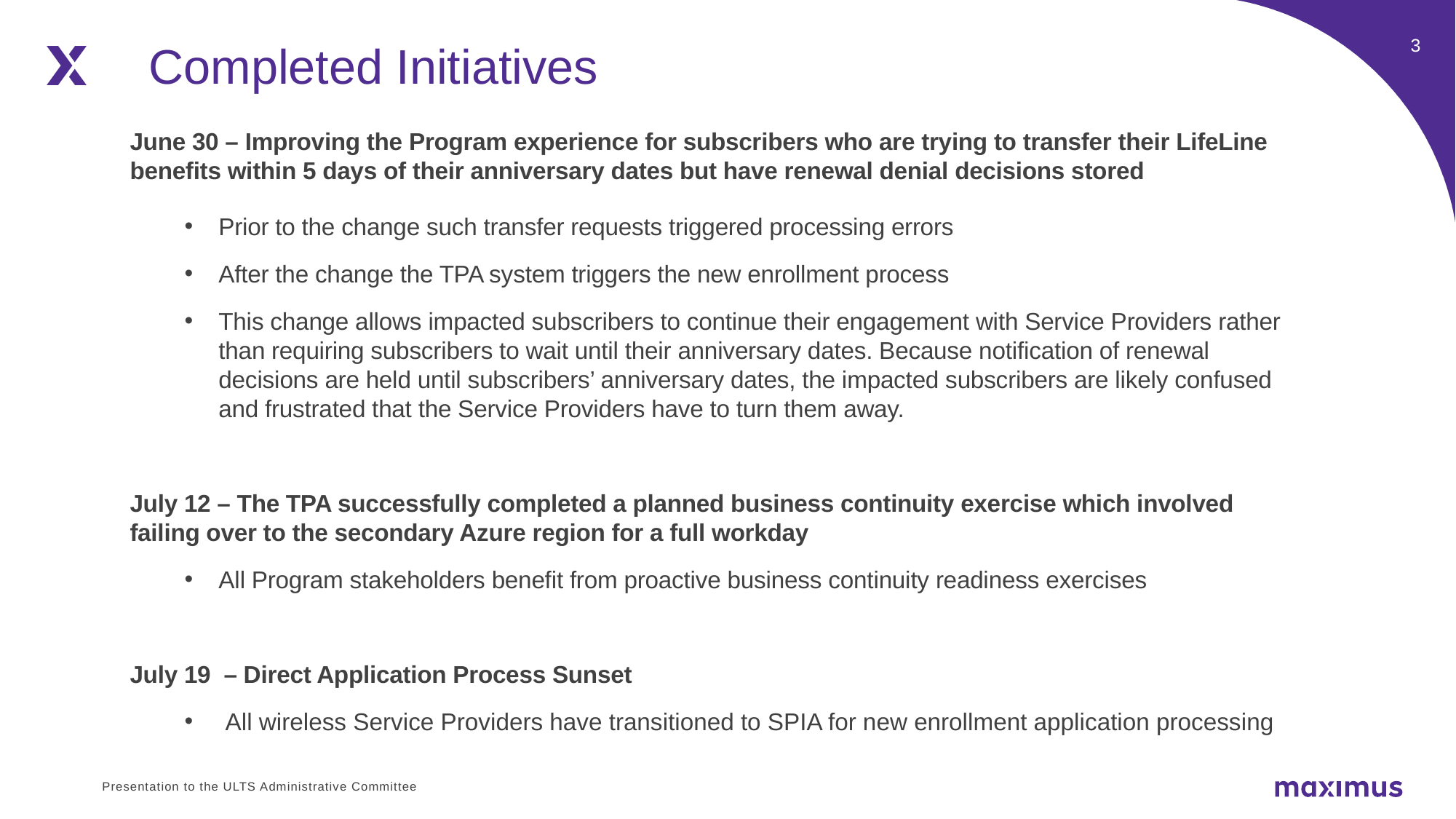

Completed Initiatives
June 30 – Improving the Program experience for subscribers who are trying to transfer their LifeLine benefits within 5 days of their anniversary dates but have renewal denial decisions stored
Prior to the change such transfer requests triggered processing errors
After the change the TPA system triggers the new enrollment process
This change allows impacted subscribers to continue their engagement with Service Providers rather than requiring subscribers to wait until their anniversary dates. Because notification of renewal decisions are held until subscribers’ anniversary dates, the impacted subscribers are likely confused and frustrated that the Service Providers have to turn them away.

July 12 – The TPA successfully completed a planned business continuity exercise which involved failing over to the secondary Azure region for a full workday
All Program stakeholders benefit from proactive business continuity readiness exercises

July 19  – Direct Application Process Sunset
 All wireless Service Providers have transitioned to SPIA for new enrollment application processing